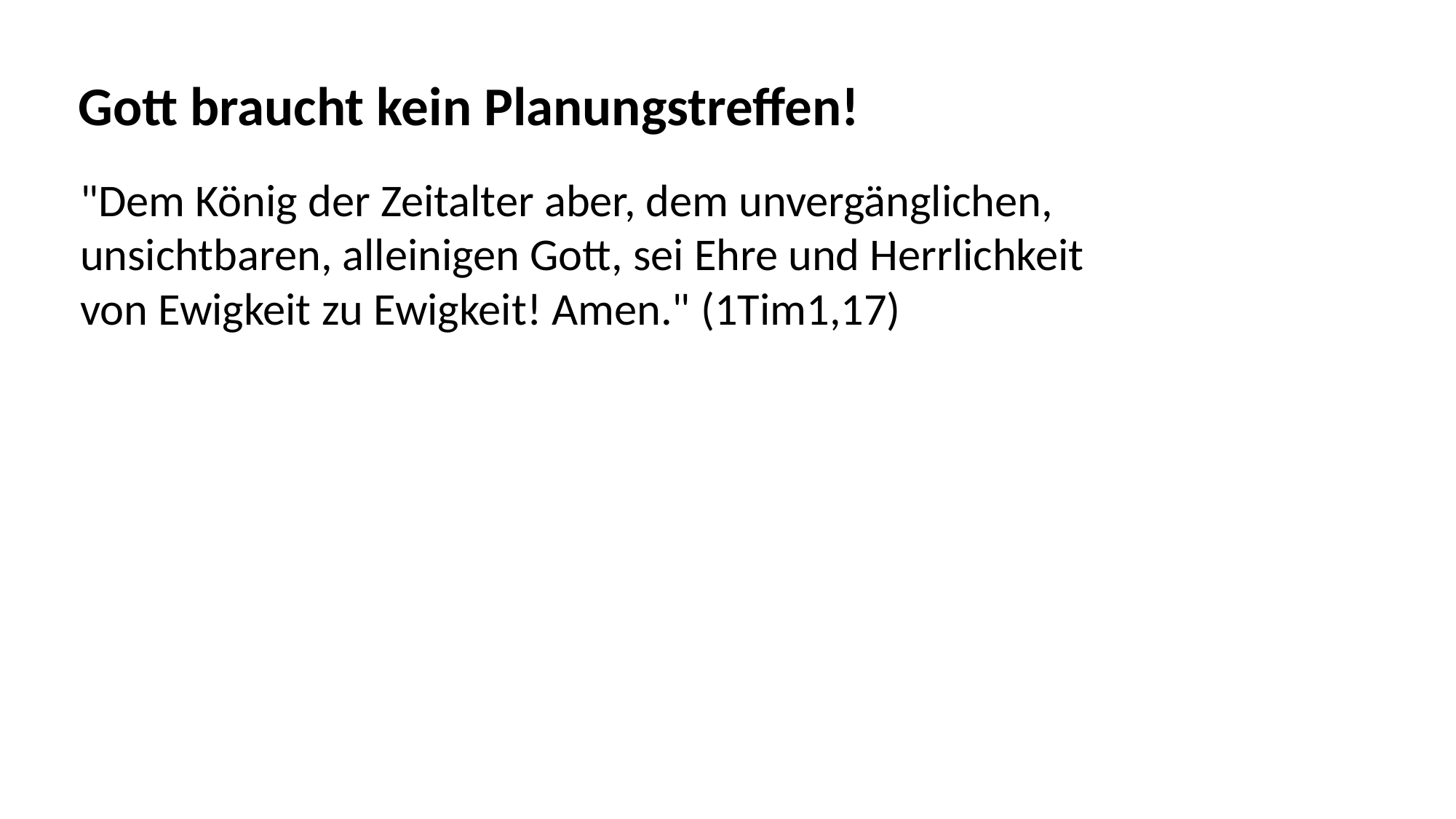

Gott braucht kein Planungstreffen!
"Dem König der Zeitalter aber, dem unvergänglichen,
unsichtbaren, alleinigen Gott, sei Ehre und Herrlichkeit
von Ewigkeit zu Ewigkeit! Amen." (1Tim1,17)